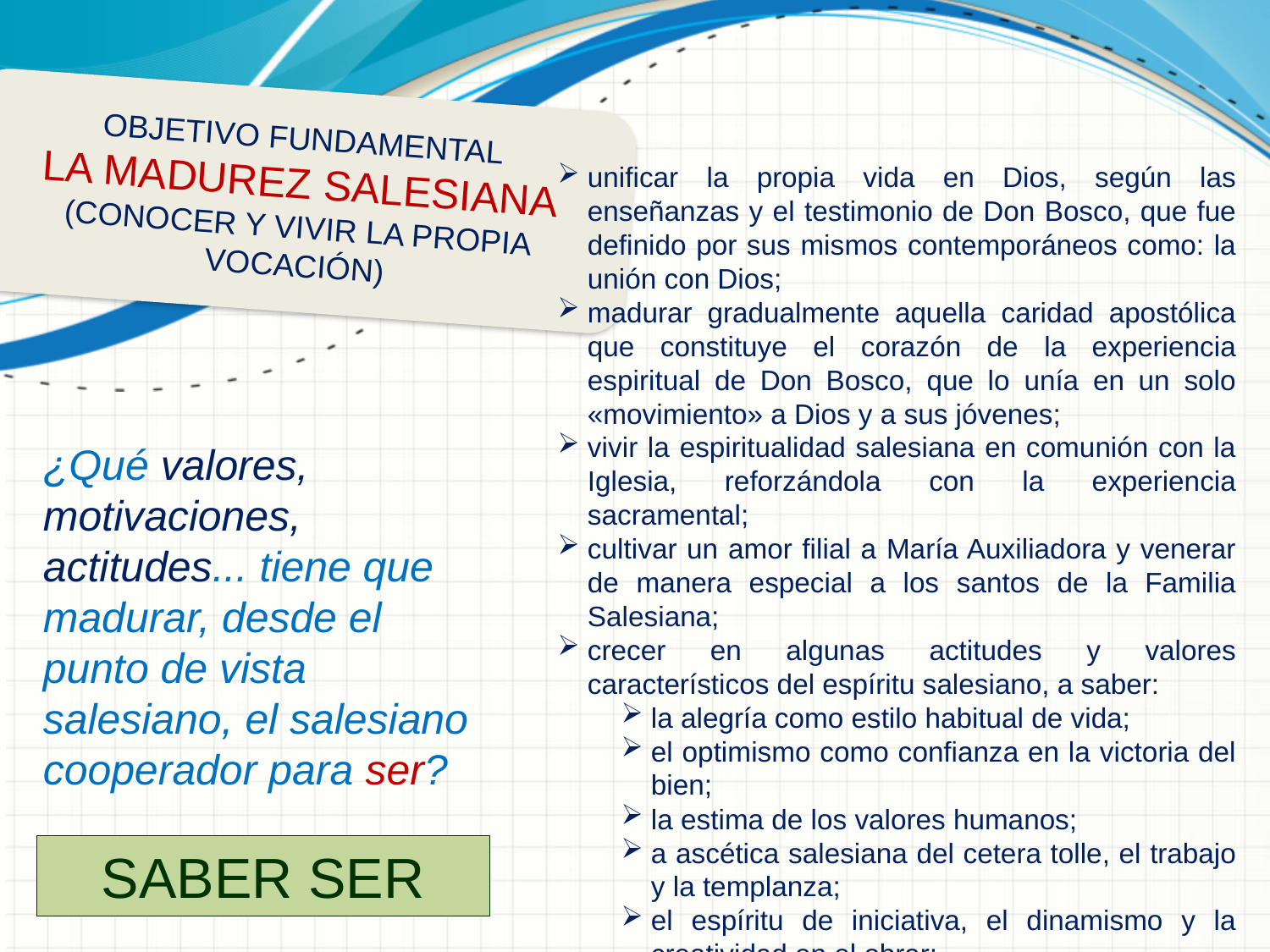

OBJETIVO FUNDAMENTAL
LA MADUREZ SALESIANA
(CONOCER Y VIVIR LA PROPIA VOCACIÓN)
unificar la propia vida en Dios, según las enseñanzas y el testimonio de Don Bosco, que fue definido por sus mismos contemporáneos como: la unión con Dios;
madurar gradualmente aquella caridad apostólica que constituye el corazón de la experiencia espiritual de Don Bosco, que lo unía en un solo «movimiento» a Dios y a sus jóvenes;
vivir la espiritualidad salesiana en comunión con la Iglesia, reforzándola con la experiencia sacramental;
cultivar un amor filial a María Auxiliadora y venerar de manera especial a los santos de la Familia Salesiana;
crecer en algunas actitudes y valores característicos del espíritu salesiano, a saber:
la alegría como estilo habitual de vida;
el optimismo como confianza en la victoria del bien;
la estima de los valores humanos;
a ascética salesiana del cetera tolle, el trabajo y la templanza;
el espíritu de iniciativa, el dinamismo y la creatividad en el obrar;
la capacidad de adaptarse a las diversas circunstancias y a los tiempos.
¿Qué valores, motivaciones, actitudes... tiene que madurar, desde el punto de vista salesiano, el salesiano cooperador para ser?
SABER SER